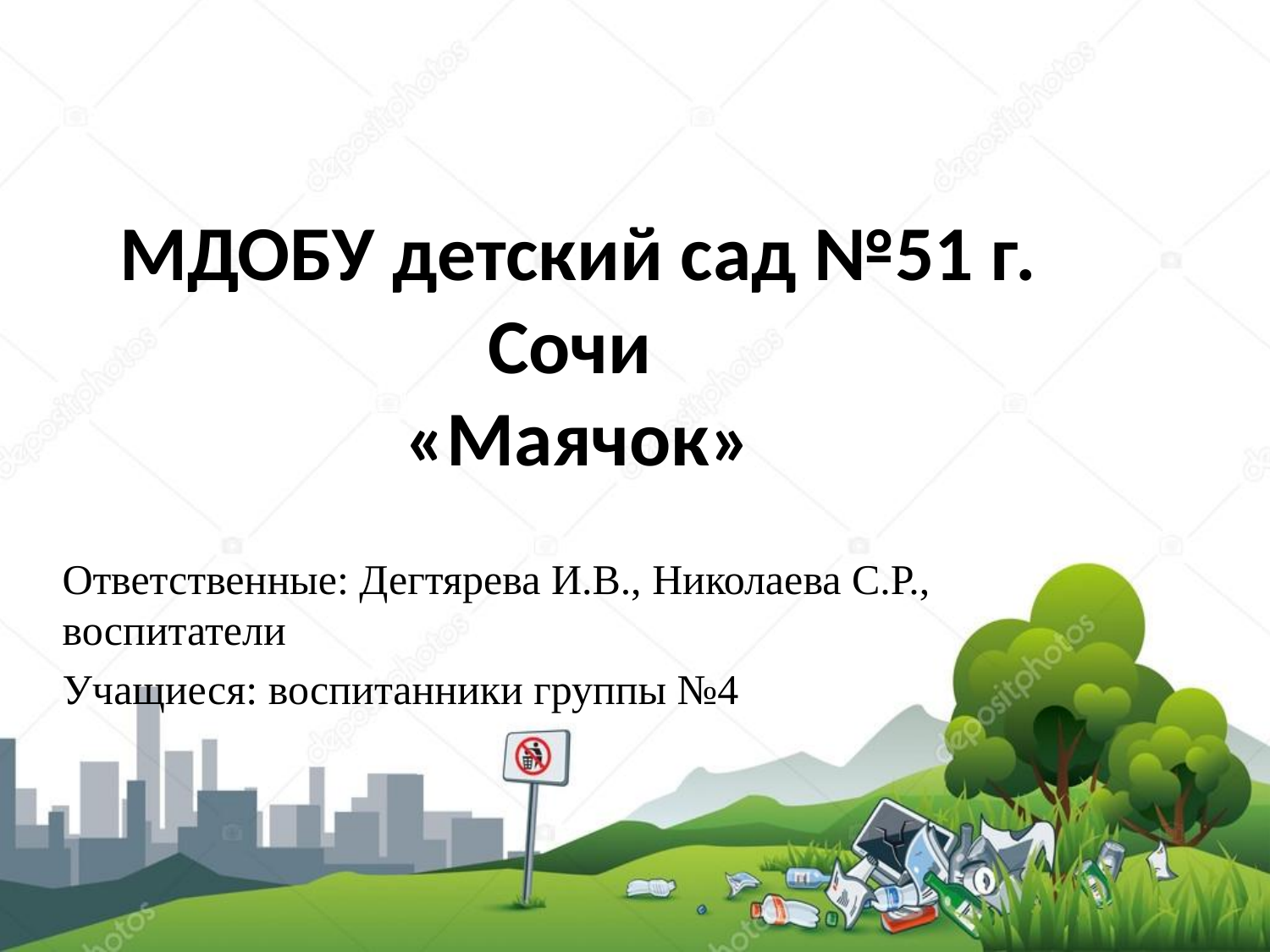

# МДОБУ детский сад №51 г. Сочи «Маячок»
Ответственные: Дегтярева И.В., Николаева С.Р., воспитатели
Учащиеся: воспитанники группы №4